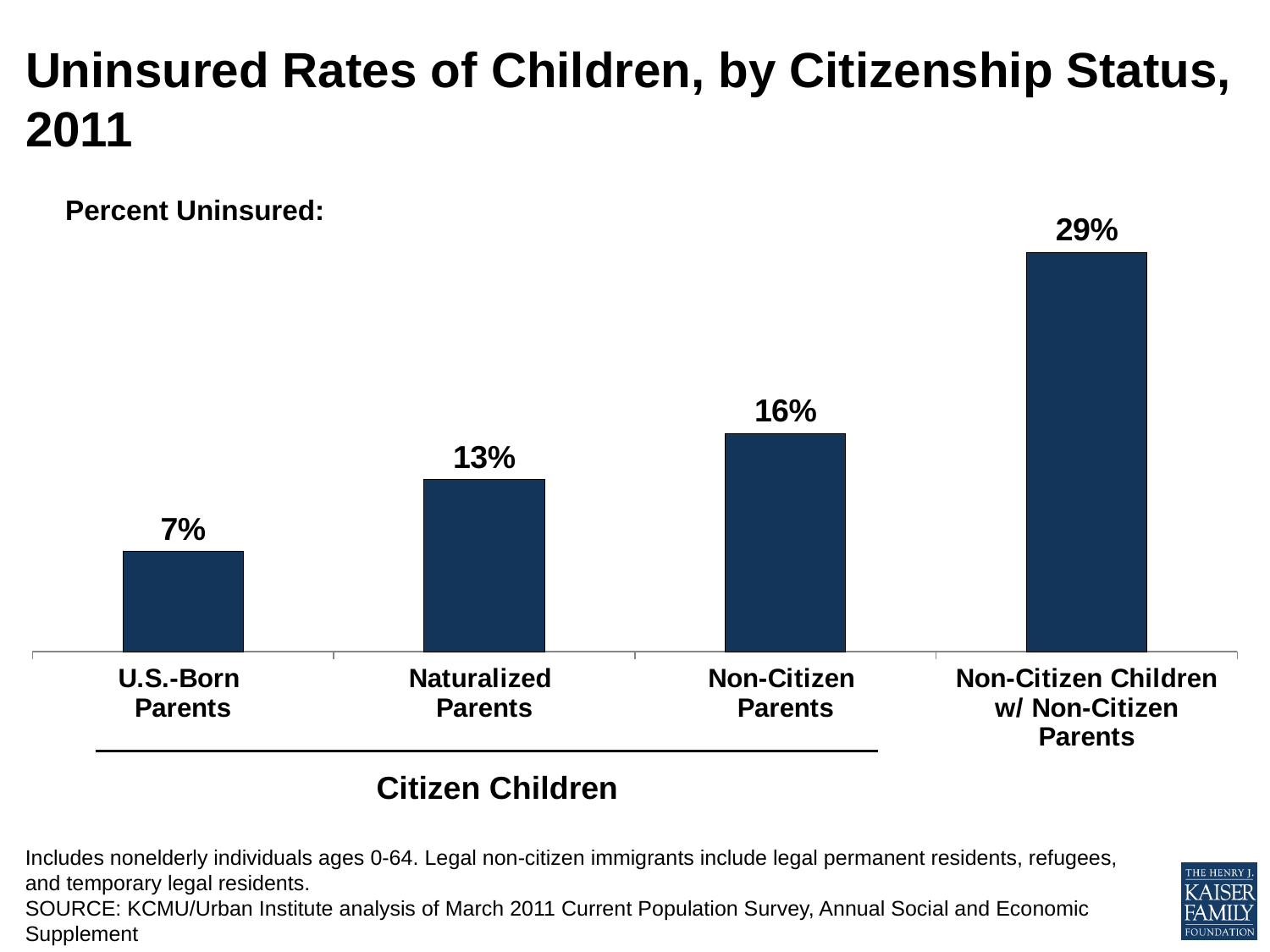

# Uninsured Rates of Children, by Citizenship Status, 2011

### Chart

| Category | Citizen Children |
|---|---|
| U.S.-Born
Parents | 0.0734 |
| Naturalized
Parents | 0.1263 |
| Non-Citizen
Parents | 0.1602 |
| Non-Citizen Children w/ Non-Citizen Parents | 0.29303217875146403 |
Percent Uninsured:
Citizen Children
Includes nonelderly individuals ages 0-64. Legal non-citizen immigrants include legal permanent residents, refugees, and temporary legal residents.
SOURCE: KCMU/Urban Institute analysis of March 2011 Current Population Survey, Annual Social and Economic  Supplement